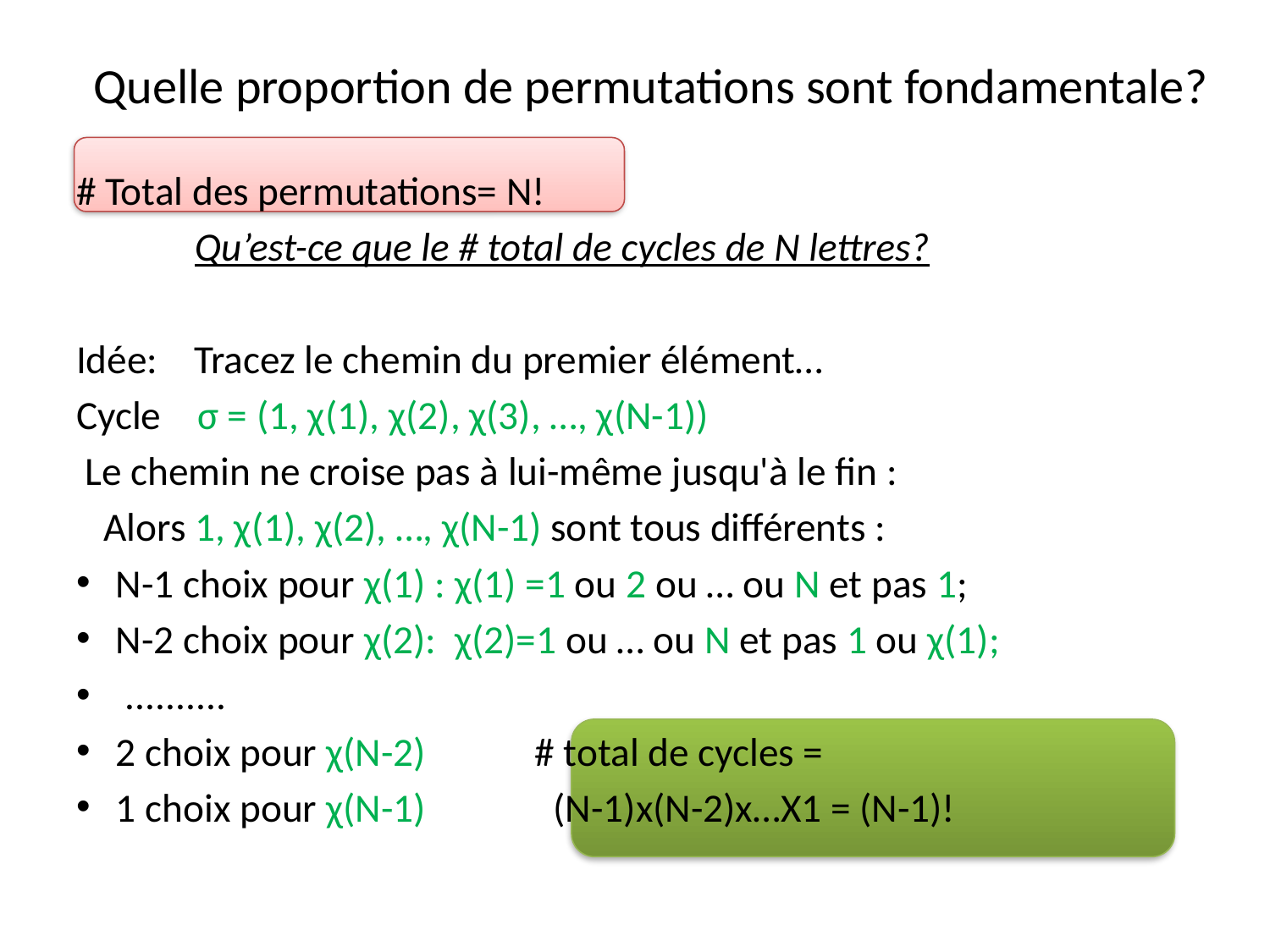

# Quelle proportion de permutations sont fondamentale?

# Total des permutations= N!
             Qu’est-ce que le # total de cycles de N lettres?

Idée:    Tracez le chemin du premier élément…
Cycle    σ = (1, χ(1), χ(2), χ(3), …, χ(N-1))
 Le chemin ne croise pas à lui-même jusqu'à le fin :
   Alors 1, χ(1), χ(2), …, χ(N-1) sont tous différents :
N-1 choix pour χ(1) : χ(1) =1 ou 2 ou … ou N et pas 1;
N-2 choix pour χ(2):  χ(2)=1 ou … ou N et pas 1 ou χ(1);
 ..........
2 choix pour χ(N-2)            # total de cycles =
1 choix pour χ(N-1)              (N-1)x(N-2)x…X1 = (N-1)!